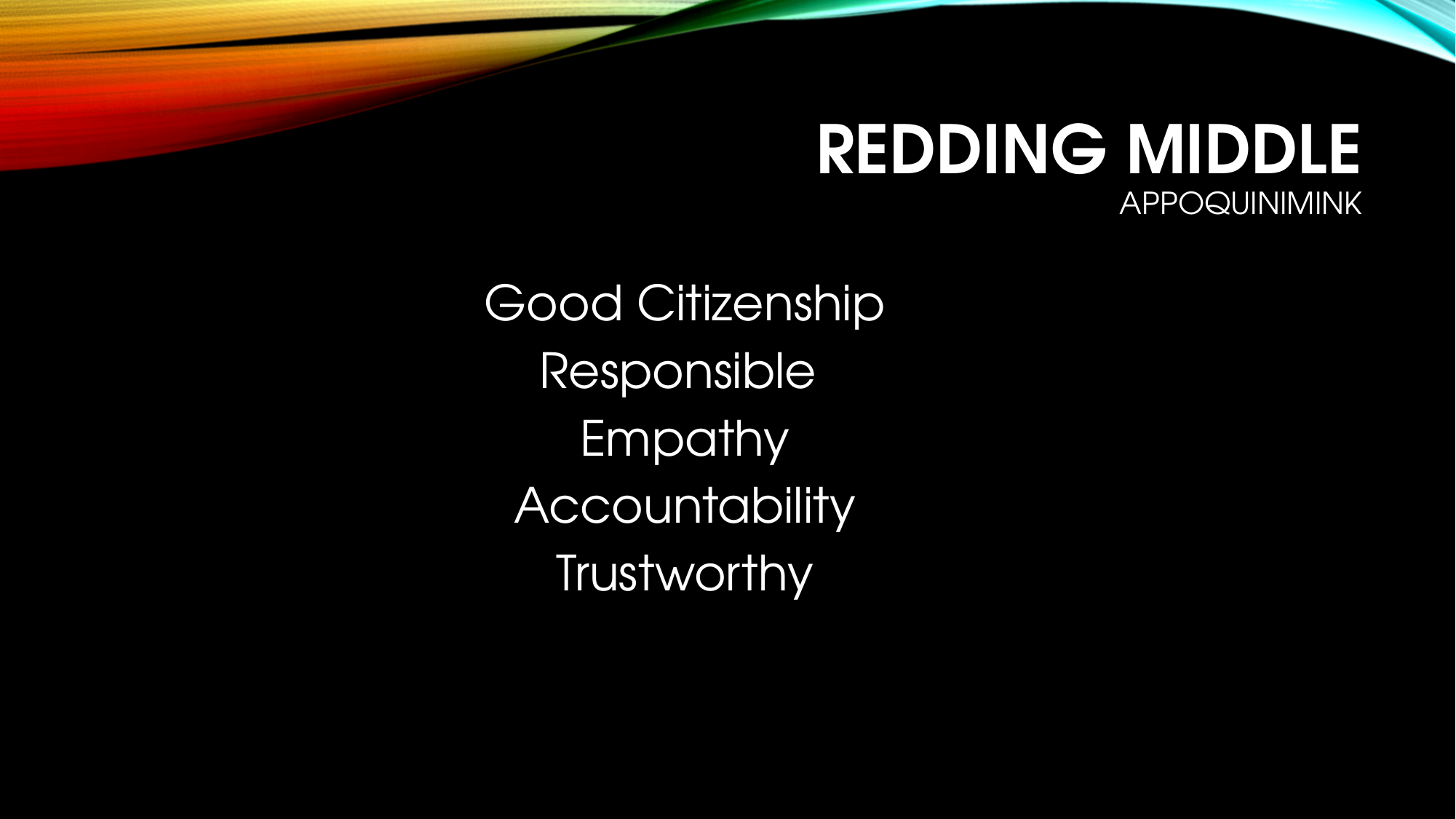

# Redding Middle Appoquinimink
Good Citizenship
Responsible
Empathy
Accountability
Trustworthy